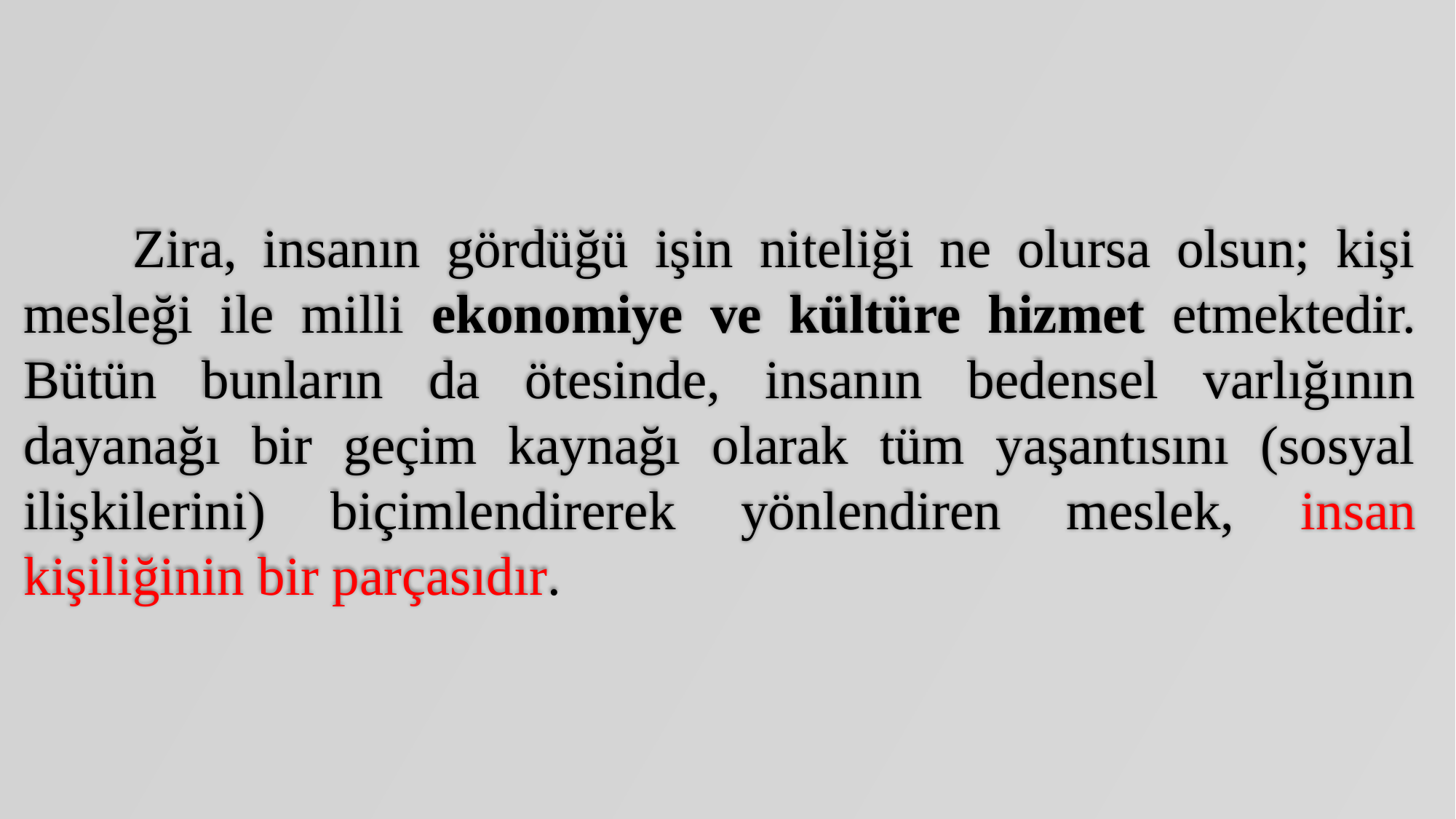

Zira, insanın gördüğü işin niteliği ne olursa olsun; kişi mesleği ile milli ekonomiye ve kültüre hizmet etmektedir. Bütün bunların da ötesinde, insanın bedensel varlığının dayanağı bir geçim kaynağı olarak tüm yaşantısını (sosyal ilişkilerini) biçimlendirerek yönlendiren meslek, insan kişiliğinin bir parçasıdır.